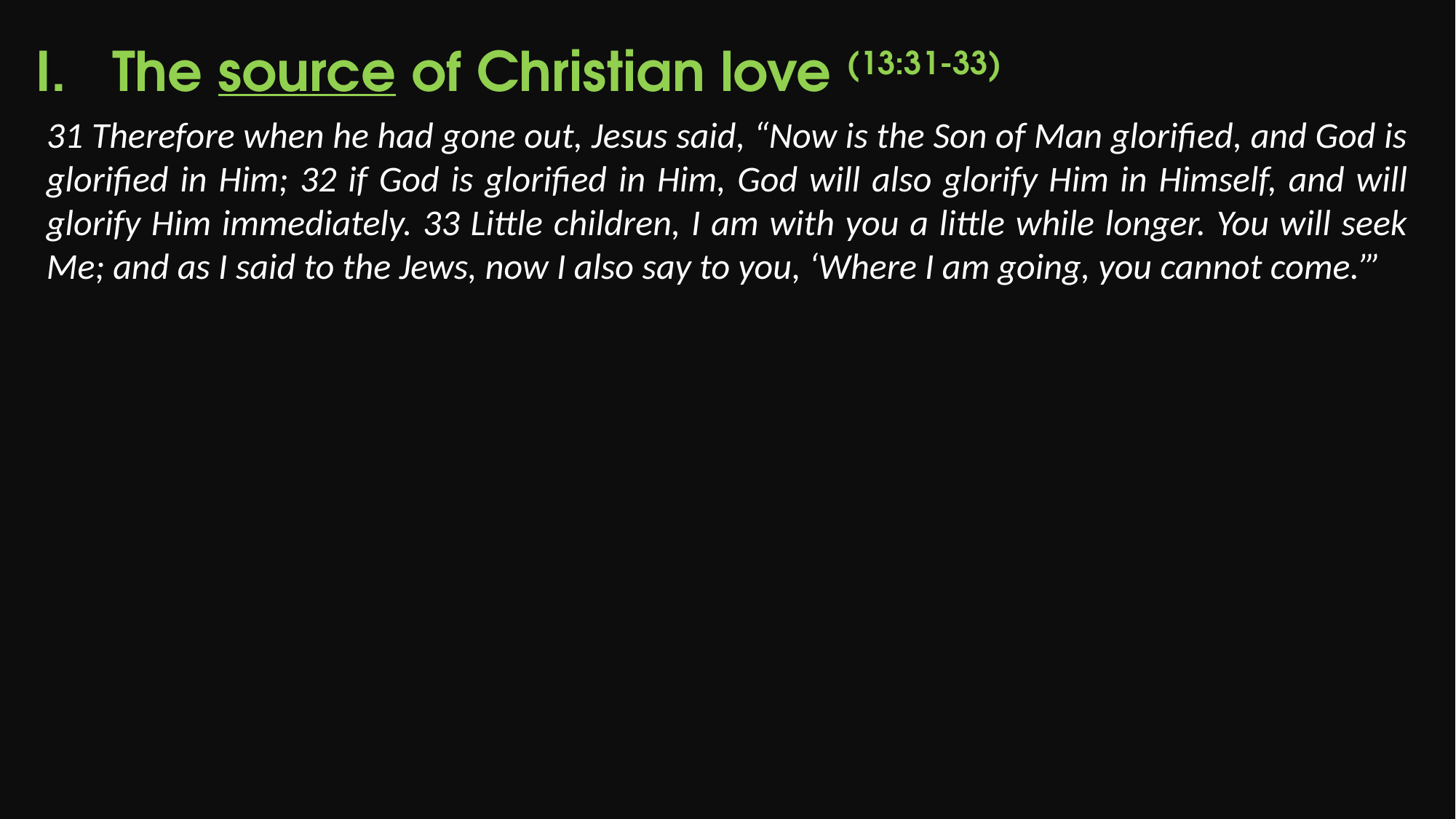

I.   The source of Christian love (13:31-33)
31 Therefore when he had gone out, Jesus said, “Now is the Son of Man glorified, and God is glorified in Him; 32 if God is glorified in Him, God will also glorify Him in Himself, and will glorify Him immediately. 33 Little children, I am with you a little while longer. You will seek Me; and as I said to the Jews, now I also say to you, ‘Where I am going, you cannot come.’”